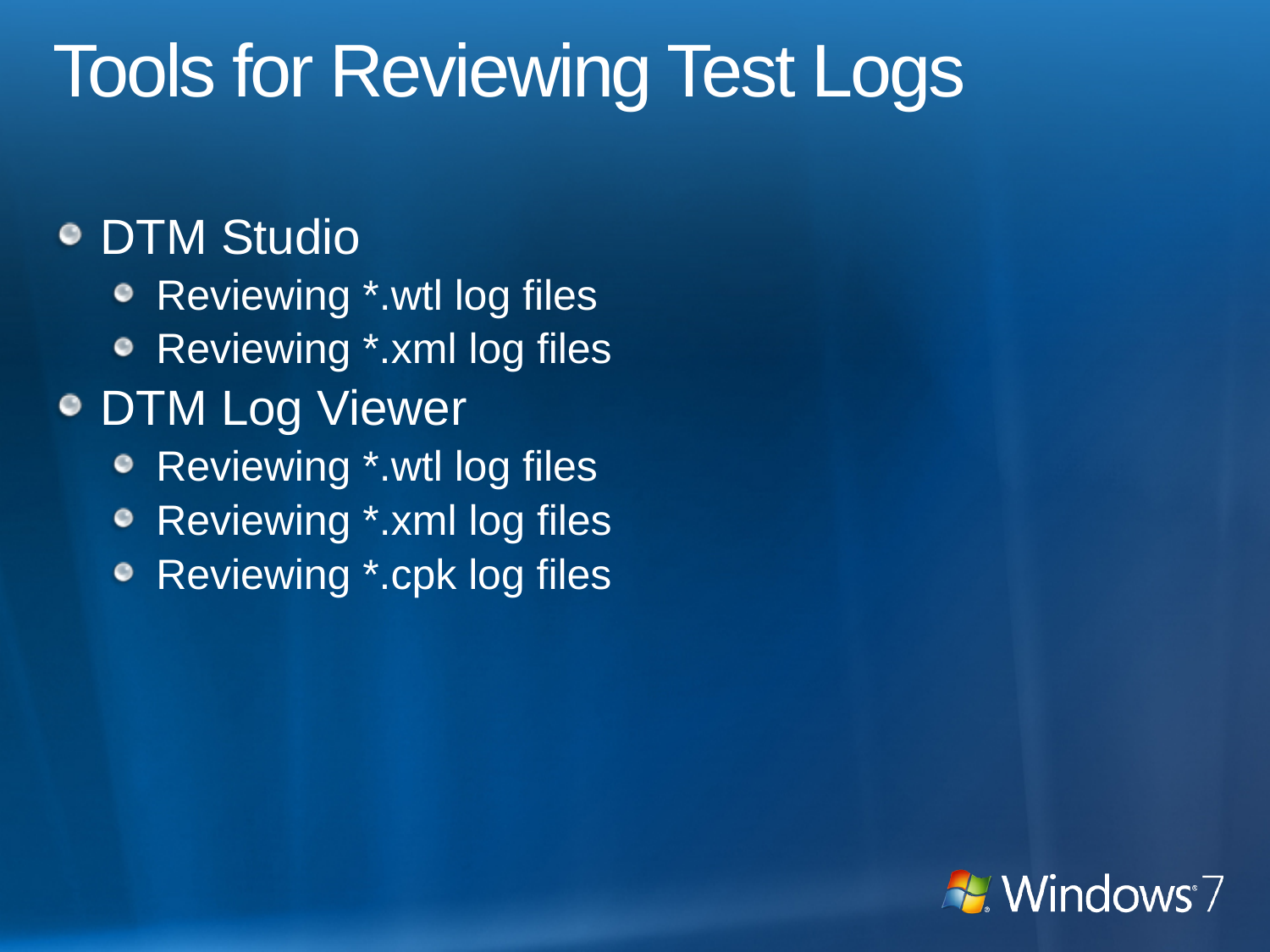

# Tools for Reviewing Test Logs
DTM Studio
Reviewing *.wtl log files
Reviewing *.xml log files
DTM Log Viewer
Reviewing *.wtl log files
Reviewing *.xml log files
Reviewing *.cpk log files